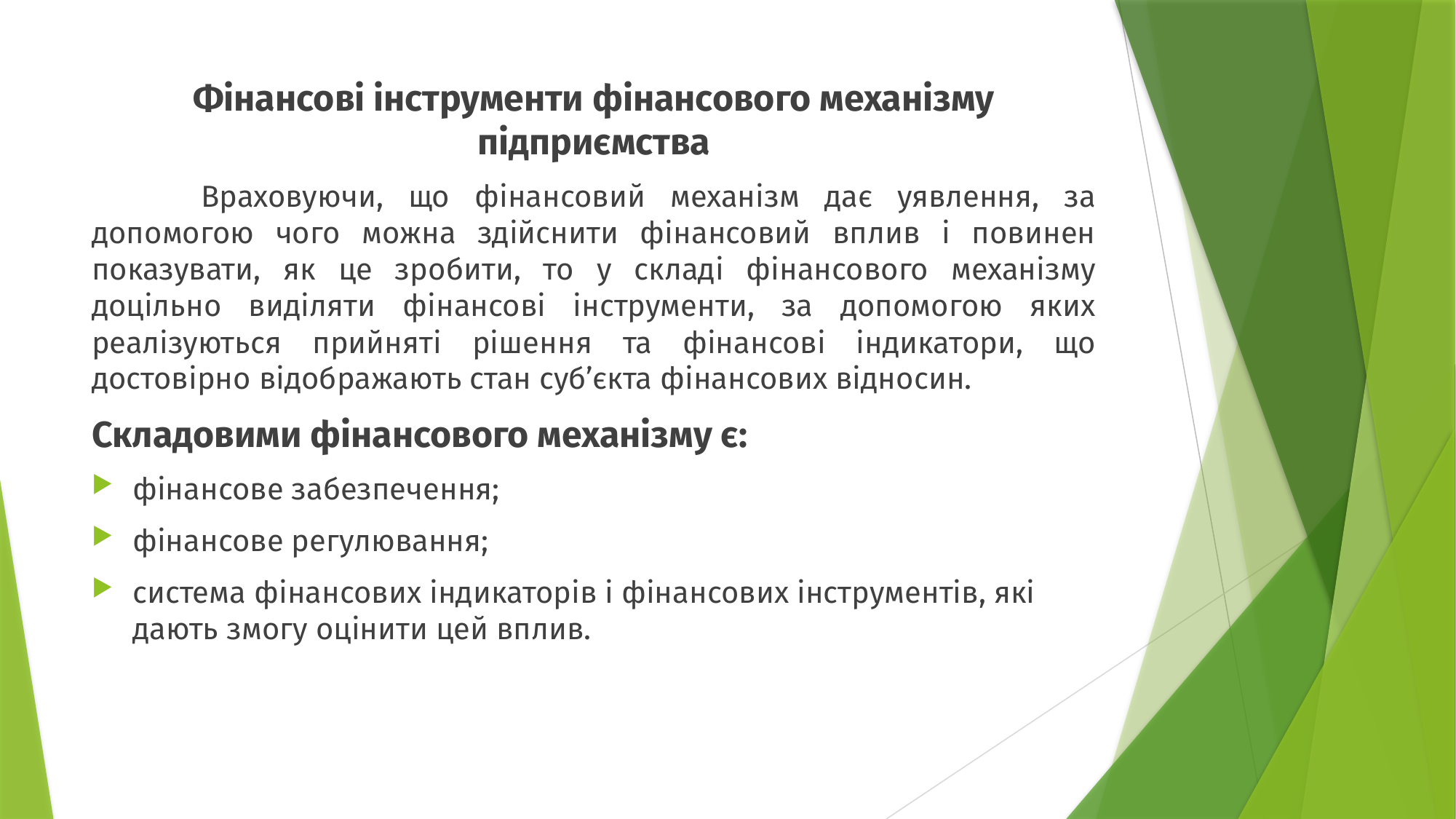

Фінансові інструменти фінансового механізму підприємства
	Враховуючи, що фінансовий механізм дає уявлення, за допомогою чого можна здійснити фінансовий вплив і повинен показувати, як це зробити, то у складі фінансового механізму доцільно виділяти фінансові інструменти, за допомогою яких реалізуються прийняті рішення та фінансові індикатори, що достовірно відображають стан суб’єкта фінансових відносин.
Складовими фінансового механізму є:
фінансове забезпечення;
фінансове регулювання;
система фінансових індикаторів і фінансових інструментів, які дають змогу оцінити цей вплив.